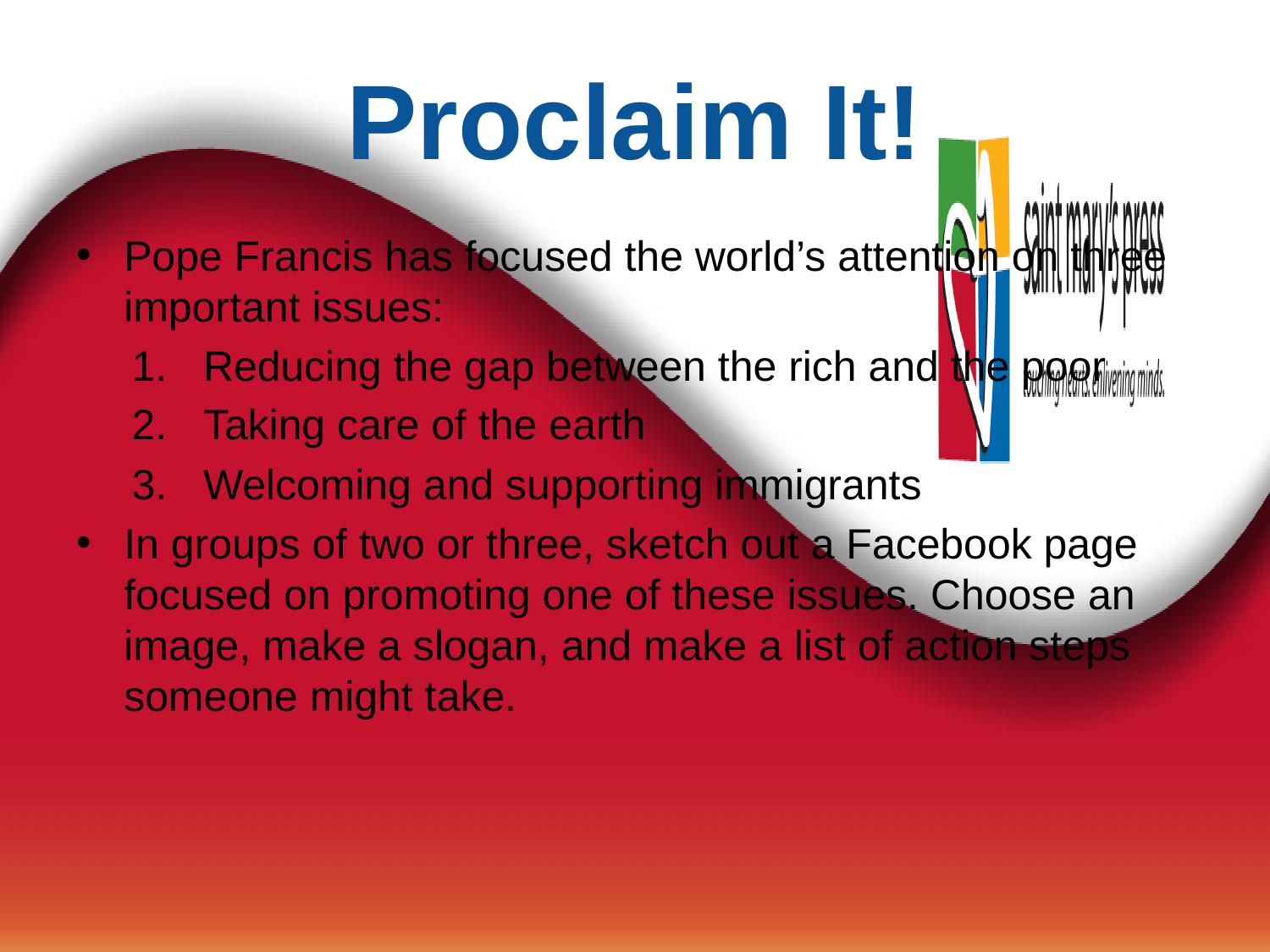

# Proclaim It!
Pope Francis has focused the world’s attention on three important issues:
Reducing the gap between the rich and the poor
Taking care of the earth
Welcoming and supporting immigrants
In groups of two or three, sketch out a Facebook page focused on promoting one of these issues. Choose an image, make a slogan, and make a list of action steps someone might take.